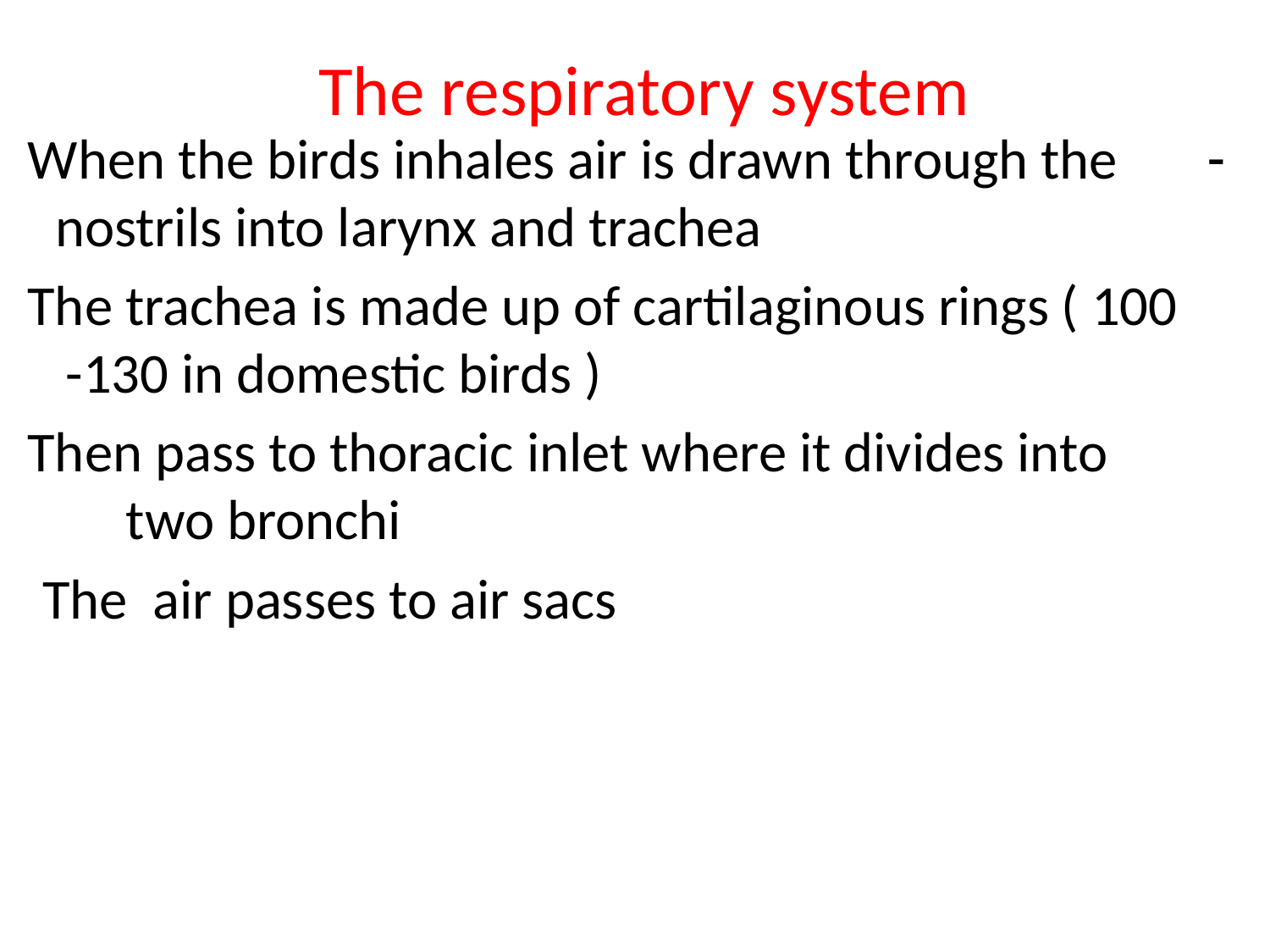

# The respiratory system
-When the birds inhales air is drawn through the         nostrils into larynx and trachea
  The trachea is made up of cartilaginous rings ( 100     -130 in domestic birds )
     Then pass to thoracic inlet where it divides into       two bronchi
   The  air passes to air sacs